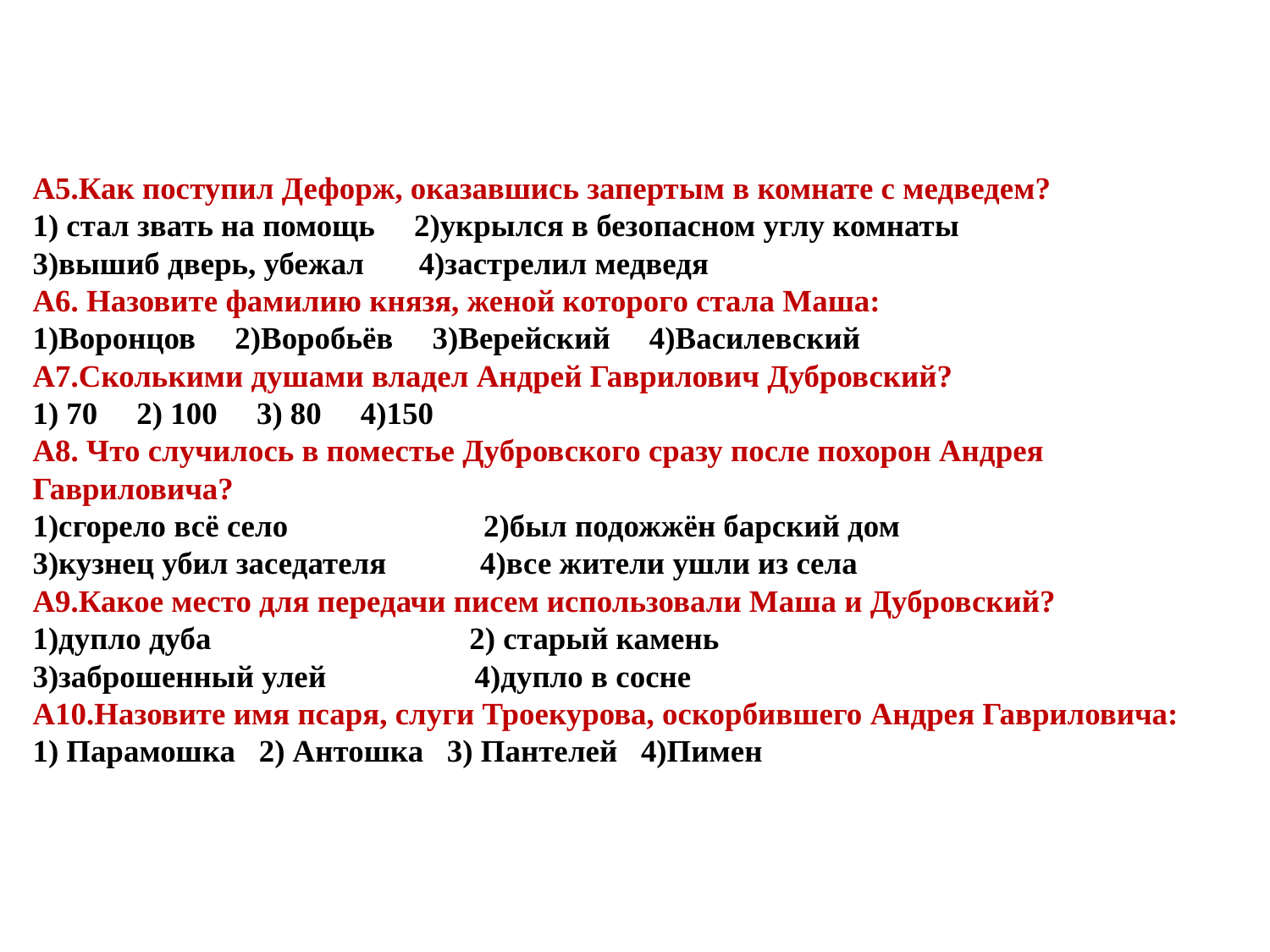

# А5.Как поступил Дефорж, оказавшись запертым в комнате с медведем? 1) стал звать на помощь     2)укрылся в безопасном углу комнаты 3)вышиб дверь, убежал       4)застрелил медведя А6. Назовите фамилию князя, женой которого стала Маша: 1)Воронцов     2)Воробьёв     3)Верейский     4)Василевский А7.Сколькими душами владел Андрей Гаврилович Дубровский? 1) 70     2) 100     3) 80     4)150 А8. Что случилось в поместье Дубровского сразу после похорон Андрея Гавриловича? 1)сгорело всё село                         2)был подожжён барский дом 3)кузнец убил заседателя            4)все жители ушли из села А9.Какое место для передачи писем использовали Маша и Дубровский? 1)дупло дуба                                 2) старый камень 3)заброшенный улей                   4)дупло в сосне А10.Назовите имя псаря, слуги Троекурова, оскорбившего Андрея Гавриловича: 1) Парамошка   2) Антошка   3) Пантелей   4)Пимен